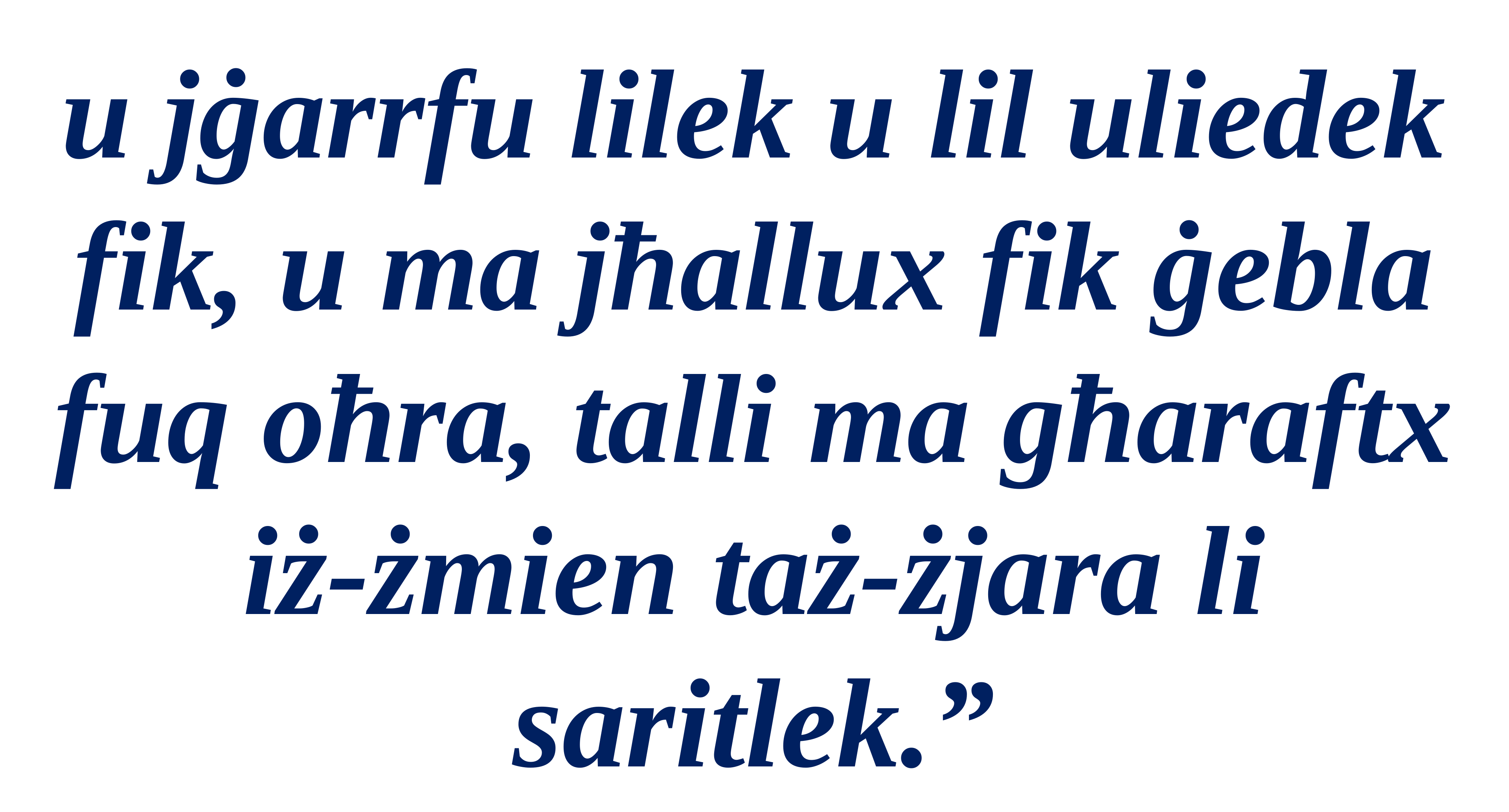

u jġarrfu lilek u lil uliedek fik, u ma jħallux fik ġebla fuq oħra, talli ma għaraftx iż-żmien taż-żjara li saritlek.”